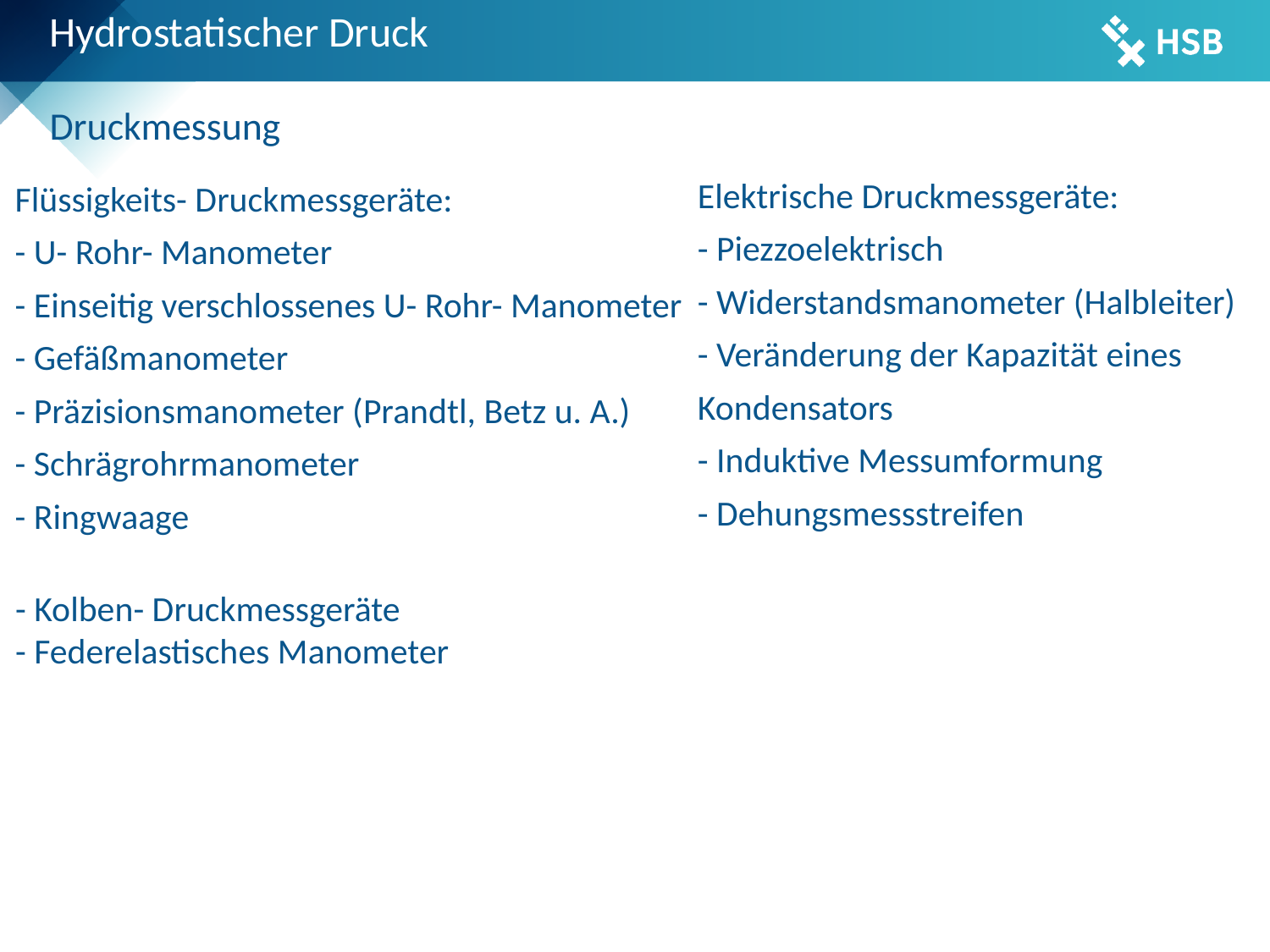

Hydrostatischer Druck

Druckmessung
Elektrische Druckmessgeräte:
- Piezzoelektrisch
- Widerstandsmanometer (Halbleiter)
- Veränderung der Kapazität eines        Kondensators
- Induktive Messumformung
- Dehungsmessstreifen

# Flüssigkeits- Druckmessgeräte: - U- Rohr- Manometer - Einseitig verschlossenes U- Rohr- Manometer - Gefäßmanometer - Präzisionsmanometer (Prandtl, Betz u. A.) - Schrägrohrmanometer - Ringwaage
- Kolben- Druckmessgeräte
- Federelastisches Manometer